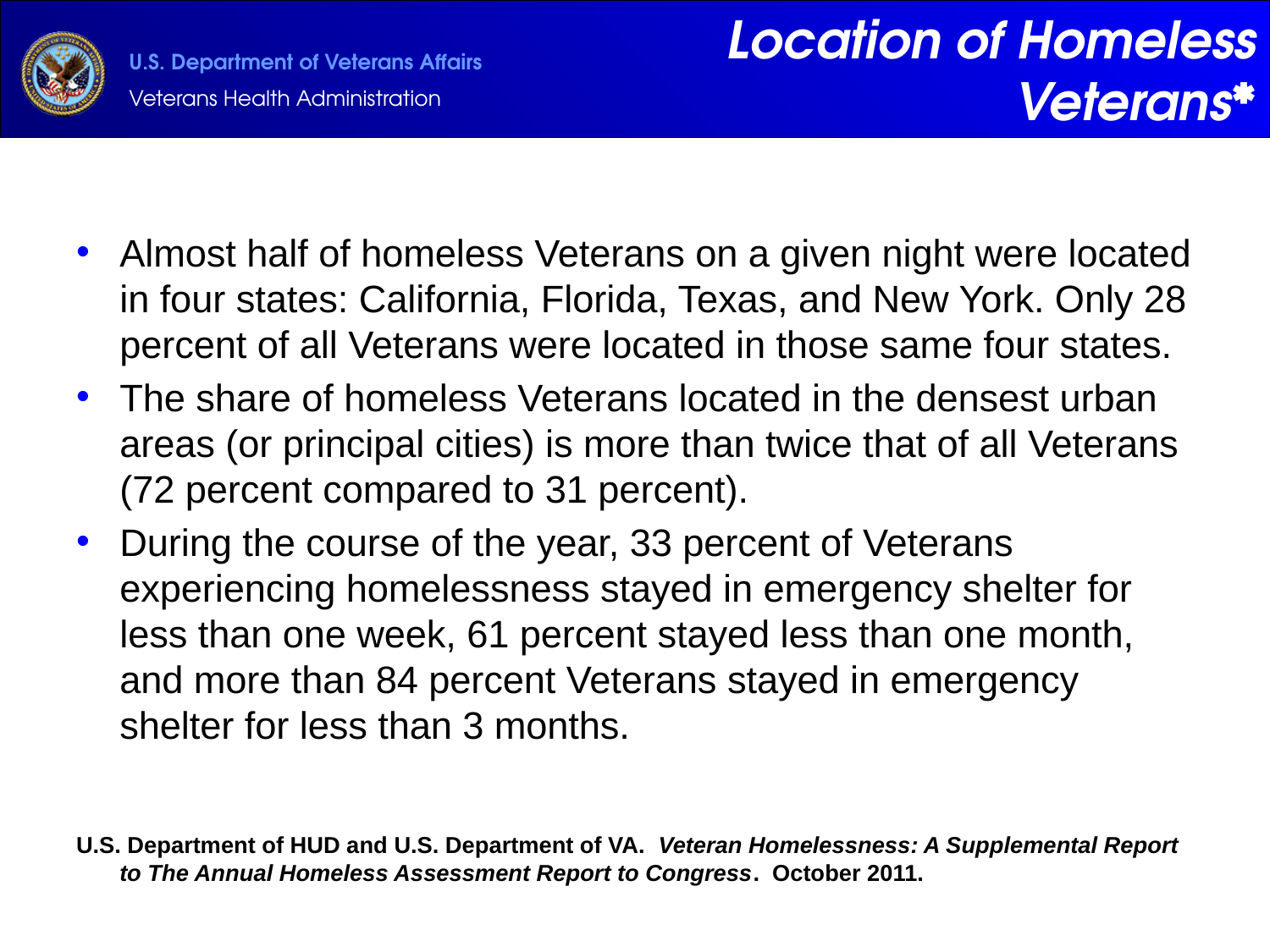

# Location of Homeless Veterans*
Almost half of homeless Veterans on a given night were located in four states: California, Florida, Texas, and New York. Only 28 percent of all Veterans were located in those same four states.
The share of homeless Veterans located in the densest urban areas (or principal cities) is more than twice that of all Veterans (72 percent compared to 31 percent).
During the course of the year, 33 percent of Veterans experiencing homelessness stayed in emergency shelter for less than one week, 61 percent stayed less than one month, and more than 84 percent Veterans stayed in emergency shelter for less than 3 months.

U.S. Department of HUD and U.S. Department of VA.  Veteran Homelessness: A Supplemental Report to The Annual Homeless Assessment Report to Congress.  October 2011.